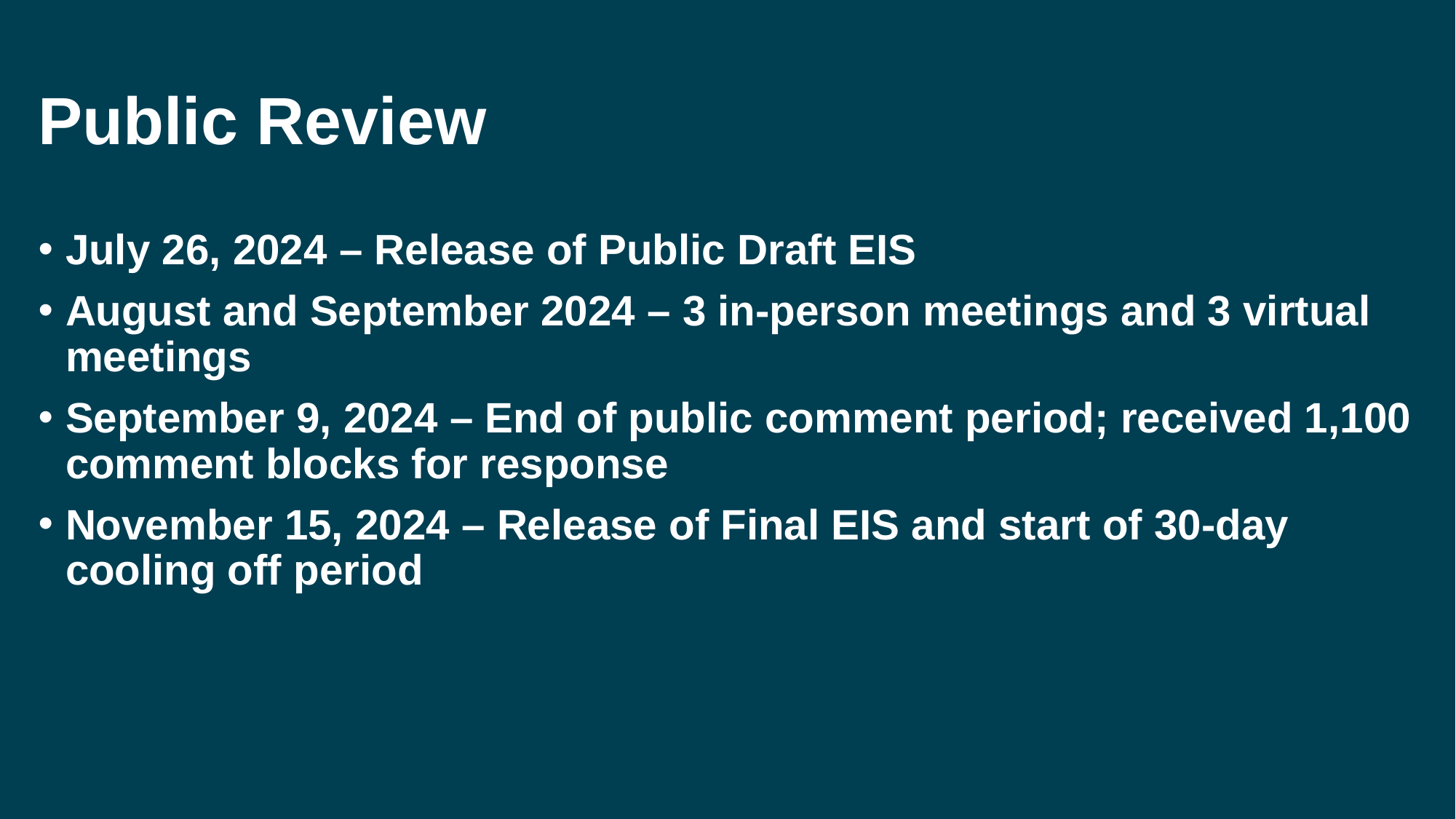

# Public Review
July 26, 2024 – Release of Public Draft EIS
August and September 2024 – 3 in-person meetings and 3 virtual meetings
September 9, 2024 – End of public comment period; received 1,100 comment blocks for response
November 15, 2024 – Release of Final EIS and start of 30-day cooling off period